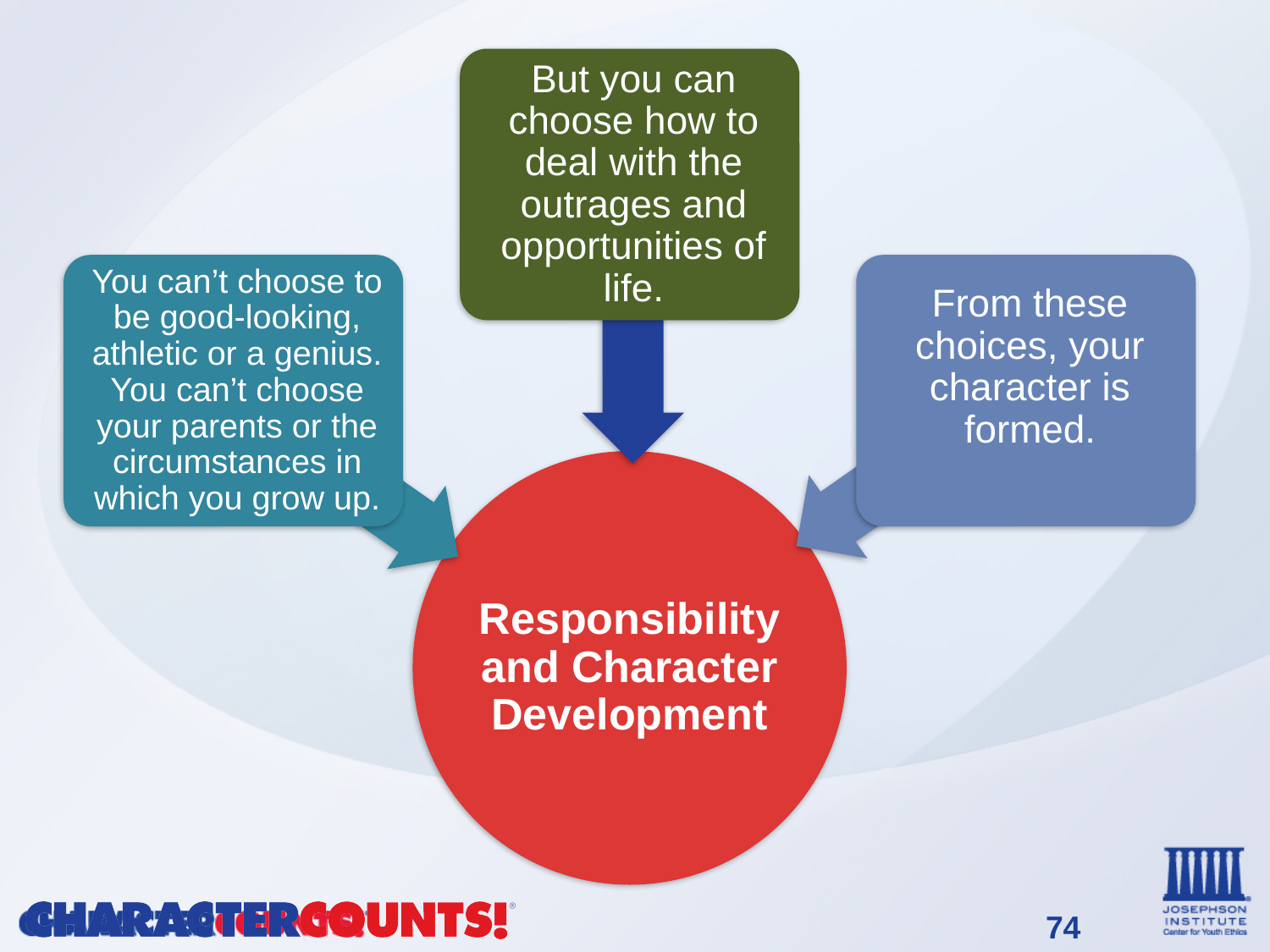

Responsibility and Character Development
You can’t choose to be good-looking, athletic or a genius. You can’t choose your parents or the circumstances in which you grow up.
But you can choose how to deal with the outrages and opportunities of life.
From these choices, your character is formed.